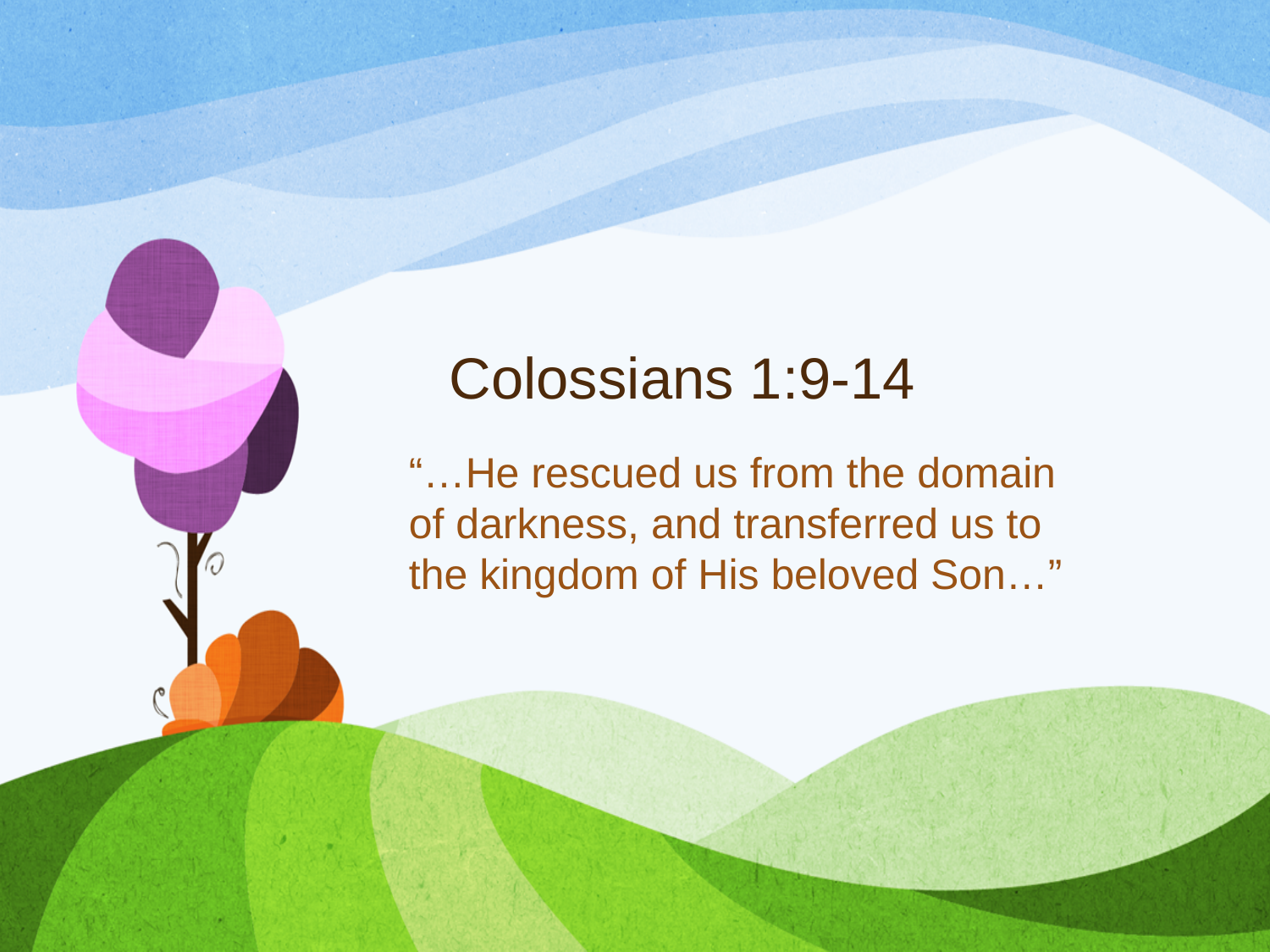

# Colossians 1:9-14
“…He rescued us from the domain of darkness, and transferred us to the kingdom of His beloved Son…”